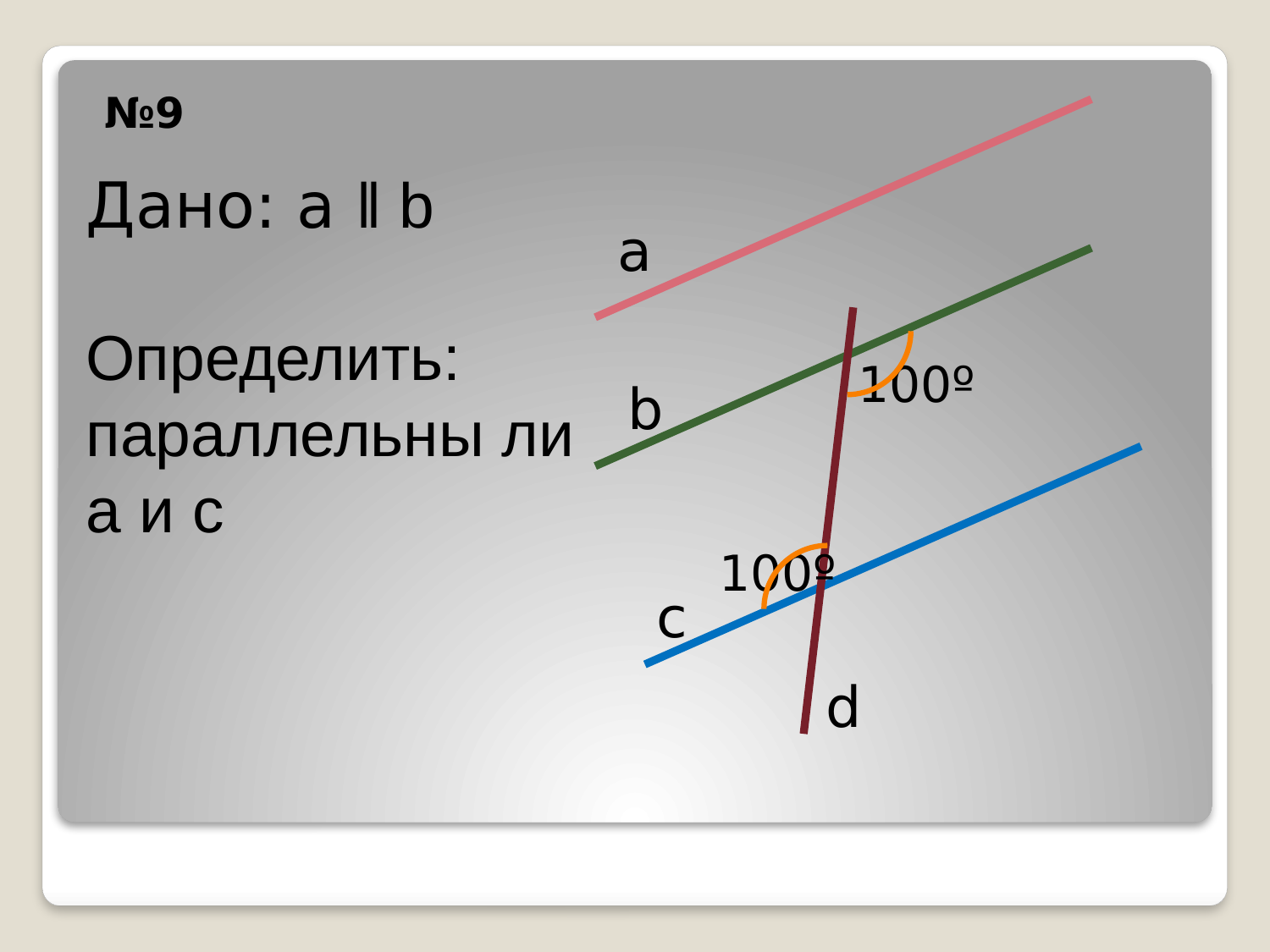

№9
Дано: a ǁ b

Определить:
параллельны ли
a и c
а

100º
b
100º

c
d